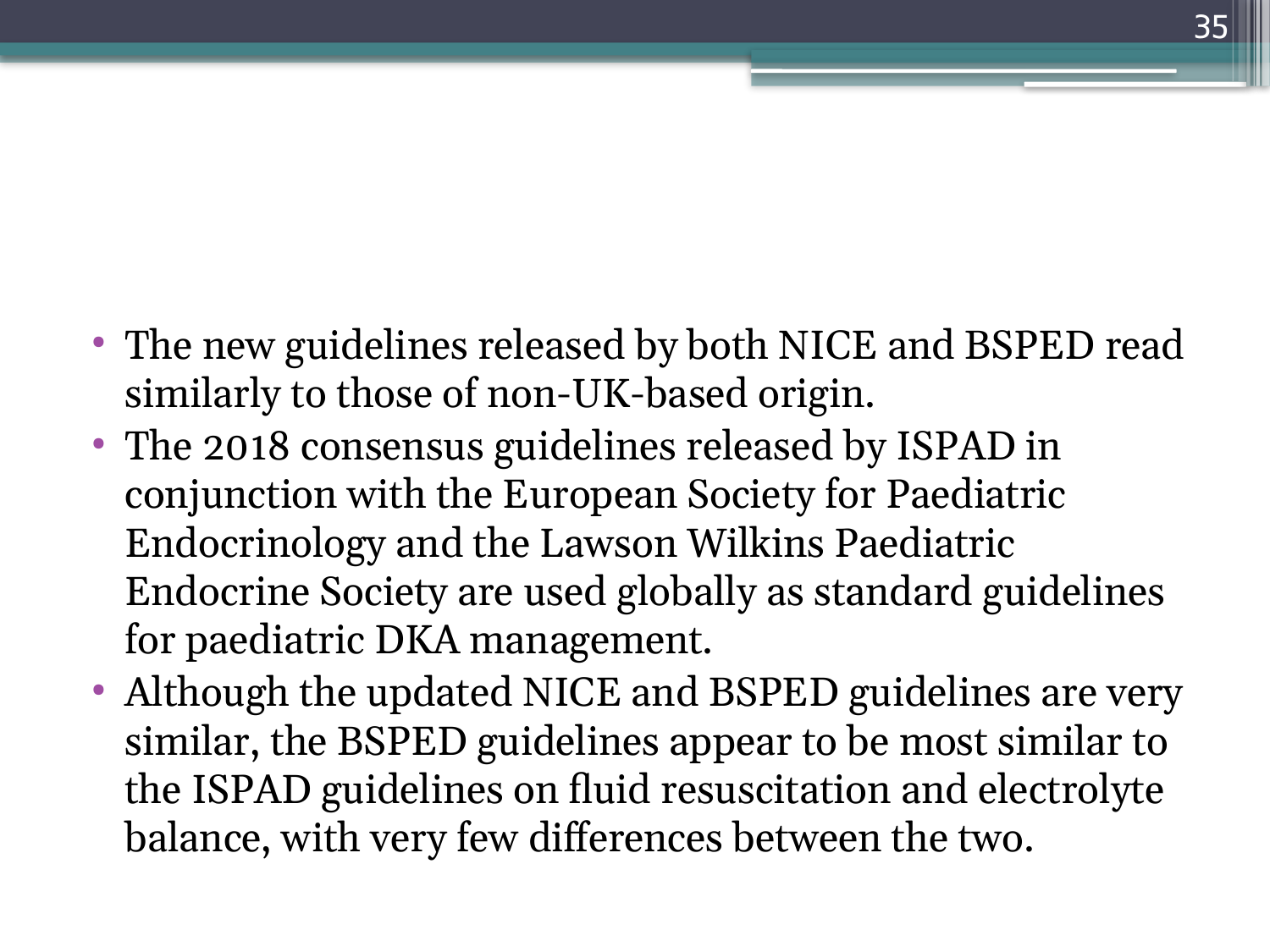

35
#
The new guidelines released by both NICE and BSPED read similarly to those of non-UK-based origin.
The 2018 consensus guidelines released by ISPAD in conjunction with the European Society for Paediatric Endocrinology and the Lawson Wilkins Paediatric Endocrine Society are used globally as standard guidelines for paediatric DKA management.
Although the updated NICE and BSPED guidelines are very similar, the BSPED guidelines appear to be most similar to the ISPAD guidelines on fluid resuscitation and electrolyte balance, with very few differences between the two.